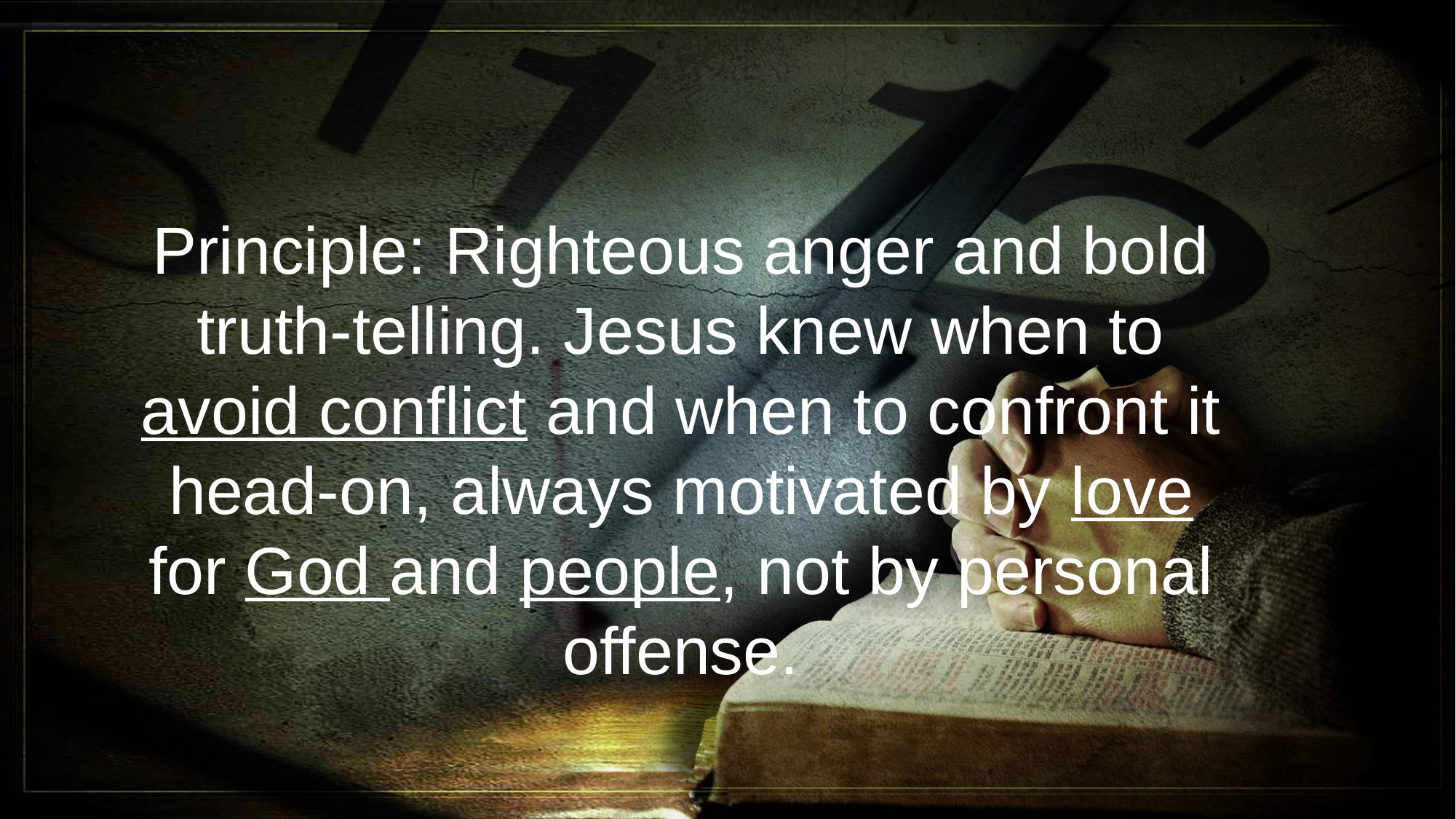

Principle: Righteous anger and bold truth-telling. Jesus knew when to avoid conflict and when to confront it head-on, always motivated by love for God and people, not by personal offense.